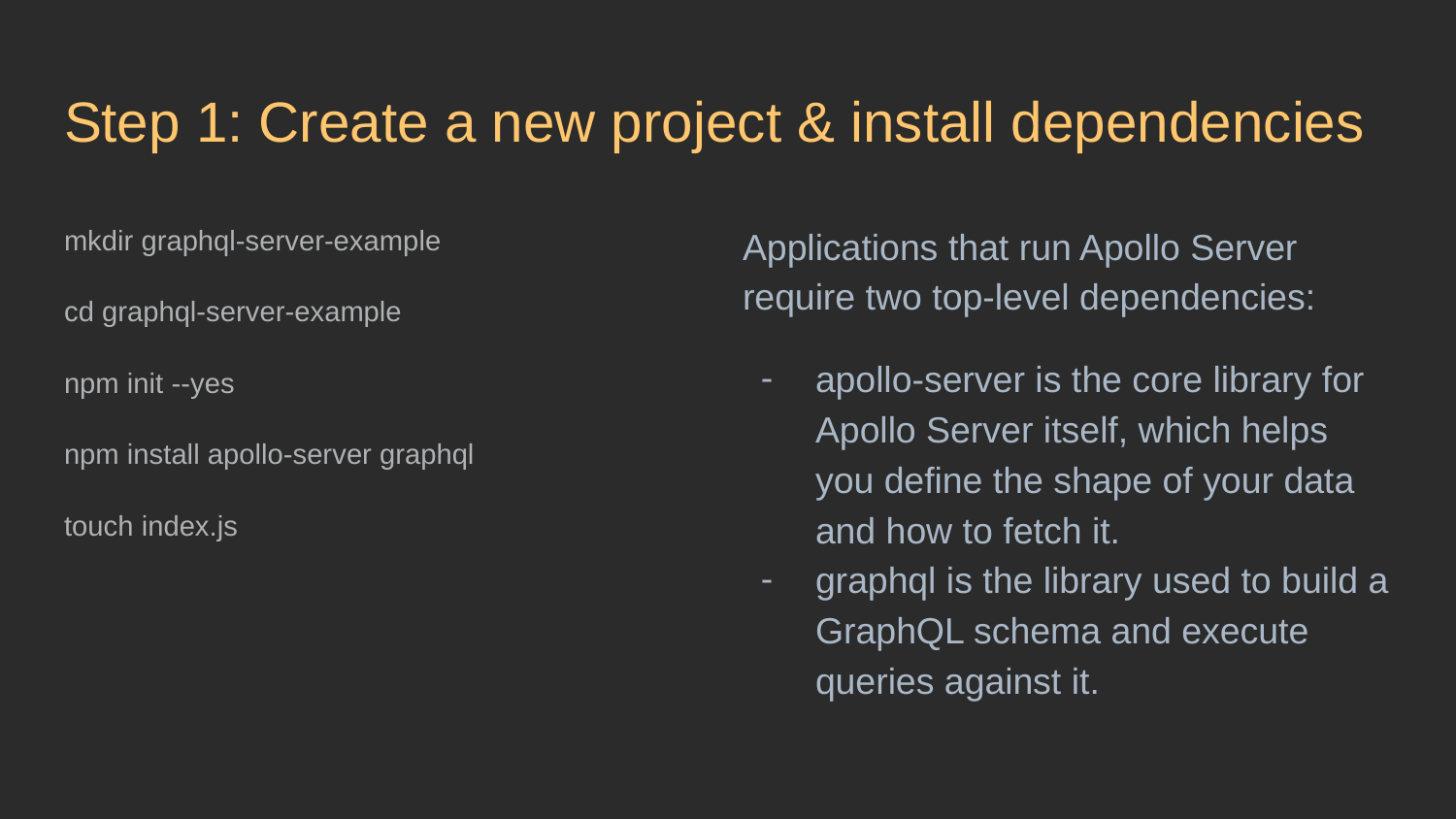

# Step 1: Create a new project & install dependencies
mkdir graphql-server-example
cd graphql-server-example
npm init --yes
npm install apollo-server graphql
touch index.js
Applications that run Apollo Server require two top-level dependencies:
apollo-server is the core library for Apollo Server itself, which helps you define the shape of your data and how to fetch it.
graphql is the library used to build a GraphQL schema and execute queries against it.